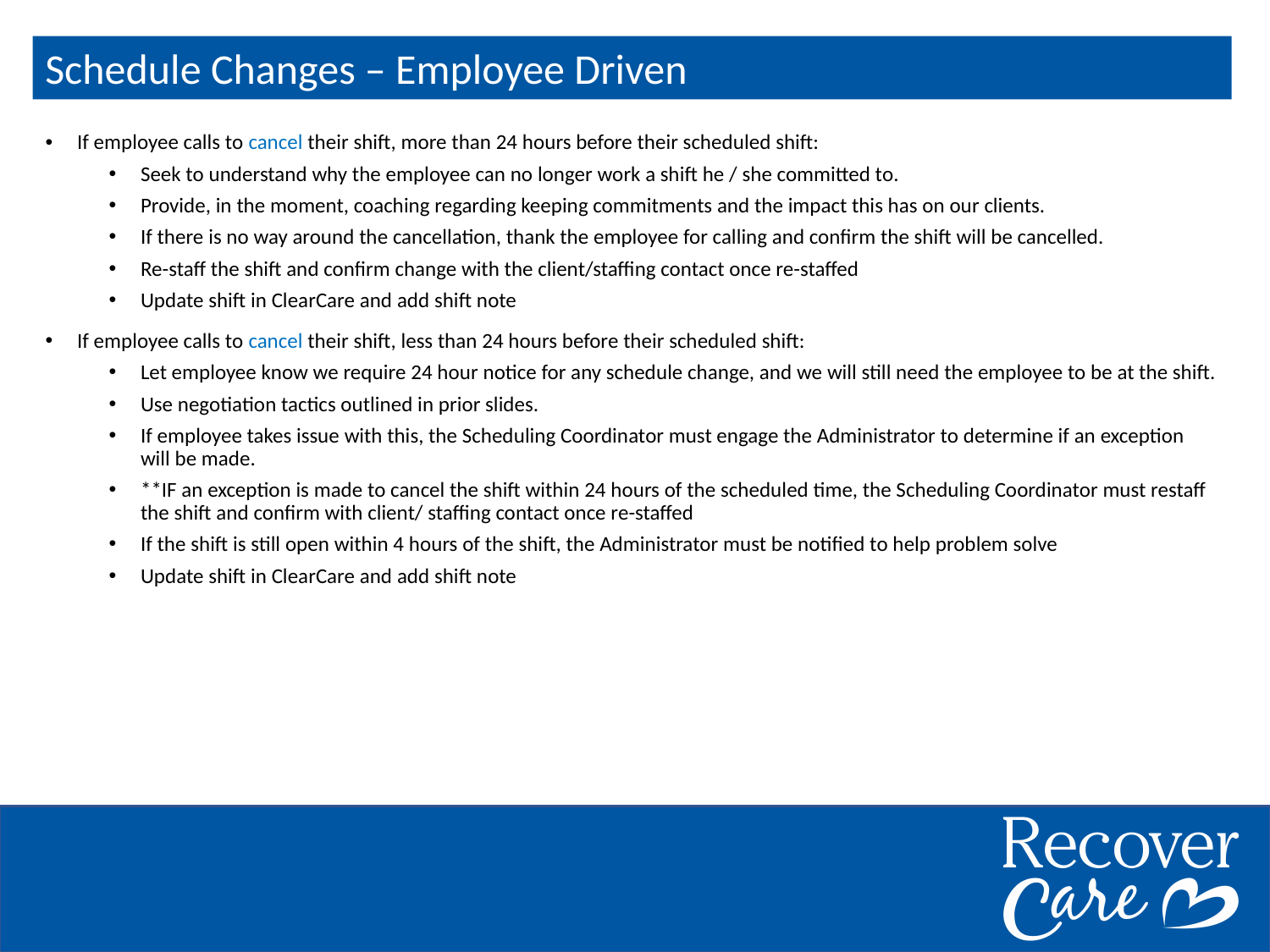

Schedule Changes – Employee Driven
If employee calls to cancel their shift, more than 24 hours before their scheduled shift:
Seek to understand why the employee can no longer work a shift he / she committed to.
Provide, in the moment, coaching regarding keeping commitments and the impact this has on our clients.
If there is no way around the cancellation, thank the employee for calling and confirm the shift will be cancelled.
Re-staff the shift and confirm change with the client/staffing contact once re-staffed
Update shift in ClearCare and add shift note
If employee calls to cancel their shift, less than 24 hours before their scheduled shift:
Let employee know we require 24 hour notice for any schedule change, and we will still need the employee to be at the shift.
Use negotiation tactics outlined in prior slides.
If employee takes issue with this, the Scheduling Coordinator must engage the Administrator to determine if an exception will be made.
**IF an exception is made to cancel the shift within 24 hours of the scheduled time, the Scheduling Coordinator must restaff the shift and confirm with client/ staffing contact once re-staffed
If the shift is still open within 4 hours of the shift, the Administrator must be notified to help problem solve
Update shift in ClearCare and add shift note